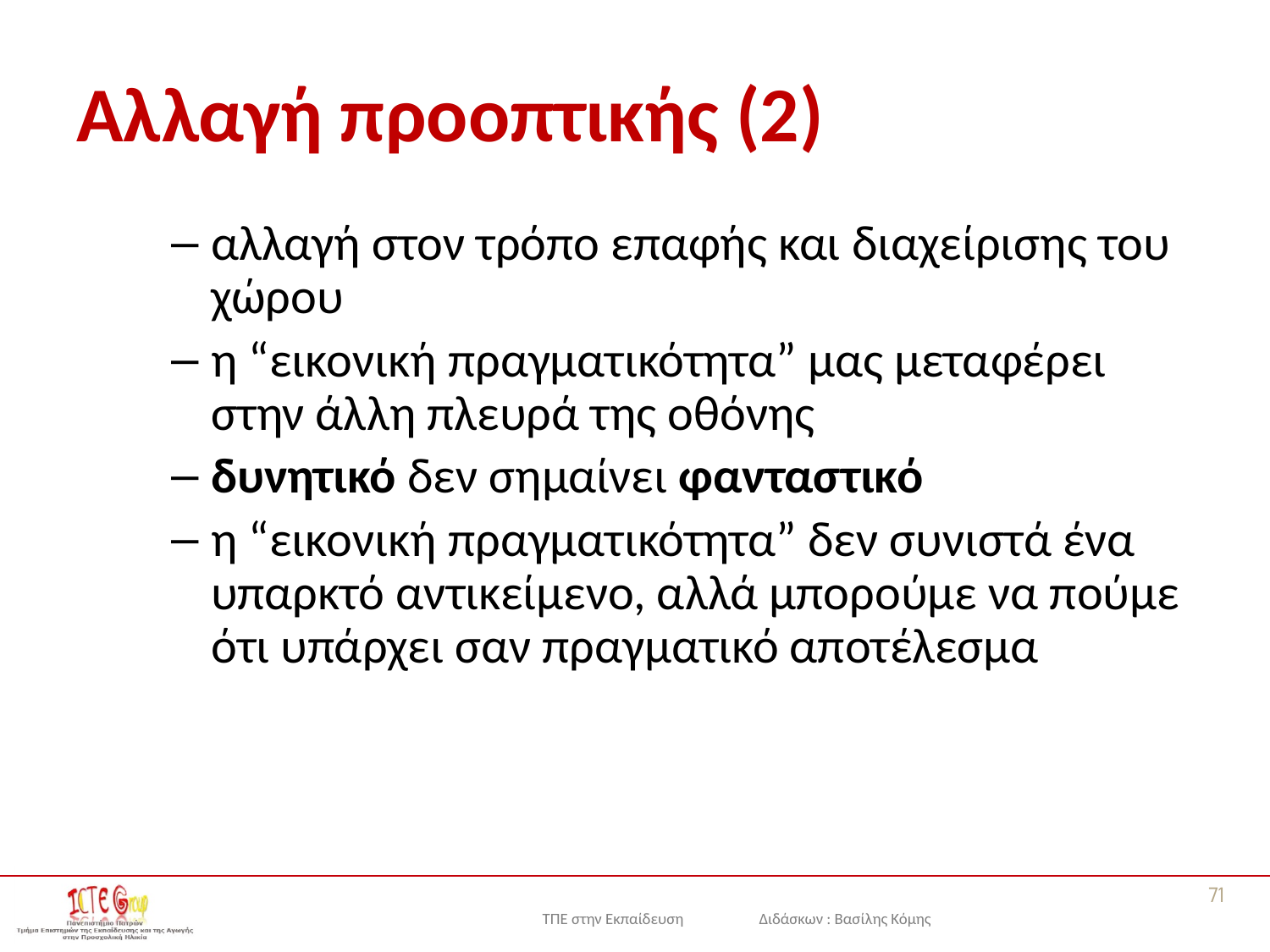

# Αλλαγή προοπτικής (2)
αλλαγή στον τρόπο επαφής και διαχείρισης του χώρου
η “εικονική πραγματικότητα” μας μεταφέρει στην άλλη πλευρά της oθόνης
δυνητικό δεν σημαίνει φανταστικό
η “εικονική πραγματικότητα” δεν συνιστά ένα υπαρκτό αντικείμενο, αλλά μπορούμε να πούμε ότι υπάρχει σαν πραγματικό αποτέλεσμα
71